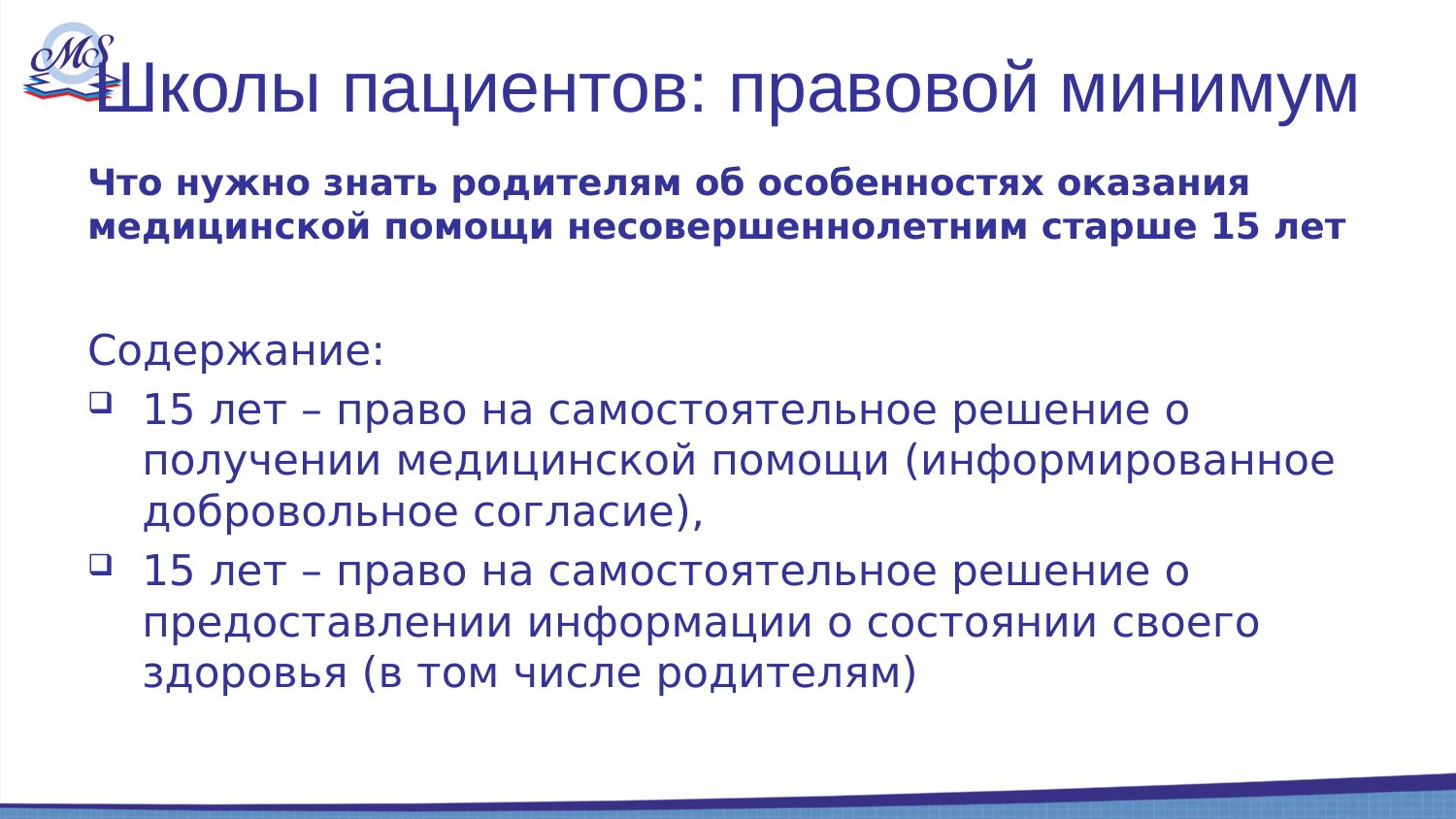

# Школы пациентов: правовой минимум
Что нужно знать родителям об особенностях оказания медицинской помощи несовершеннолетним старше 15 лет

Содержание:
15 лет – право на самостоятельное решение о получении медицинской помощи (информированное добровольное согласие),
15 лет – право на самостоятельное решение о предоставлении информации о состоянии своего здоровья (в том числе родителям)